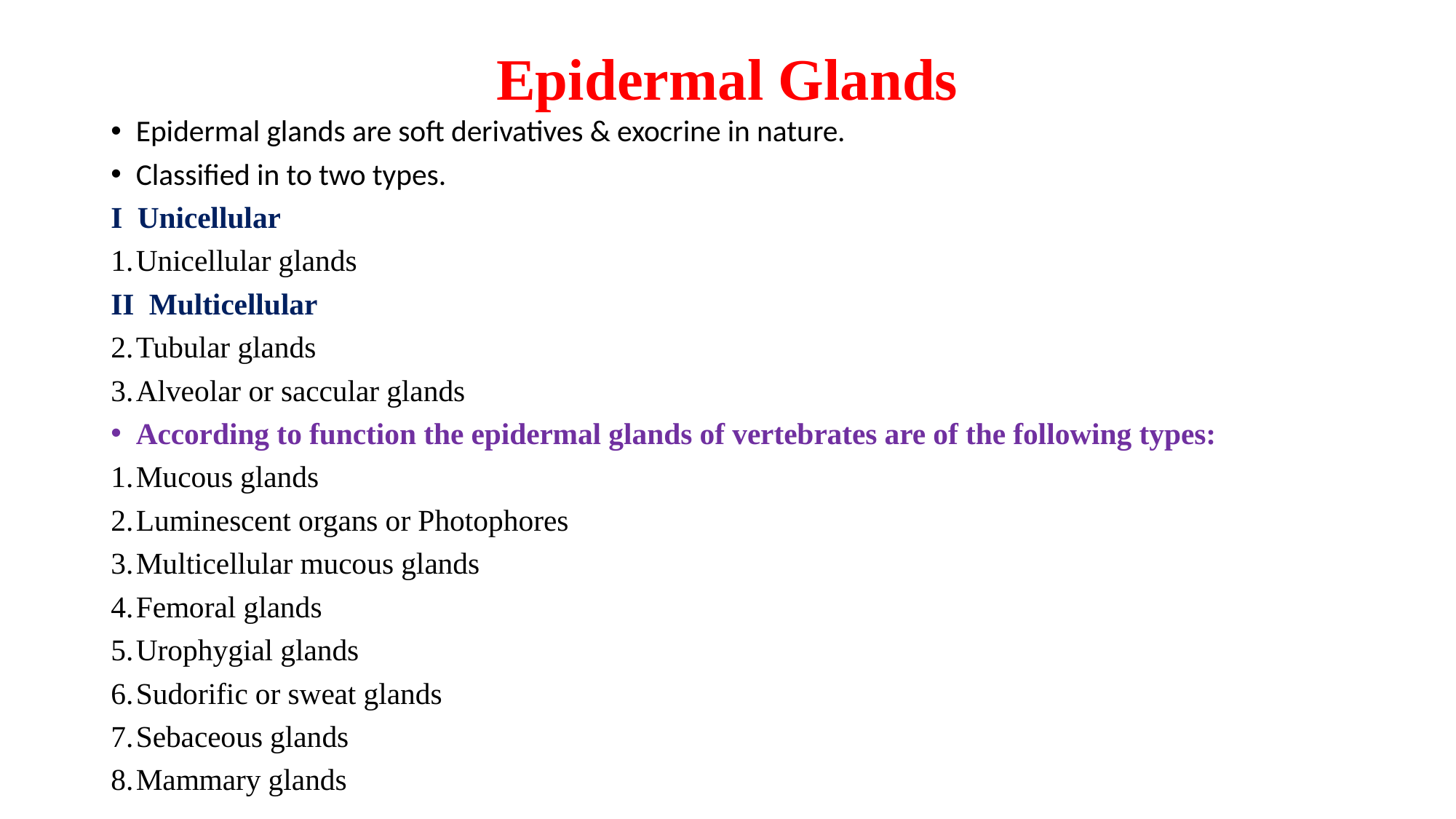

# Epidermal Glands
Epidermal glands are soft derivatives & exocrine in nature.
Classified in to two types.
I  Unicellular
Unicellular glands
II  Multicellular
Tubular glands
Alveolar or saccular glands
According to function the epidermal glands of vertebrates are of the following types:
Mucous glands
Luminescent organs or Photophores
Multicellular mucous glands
Femoral glands
Urophygial glands
Sudorific or sweat glands
Sebaceous glands
Mammary glands